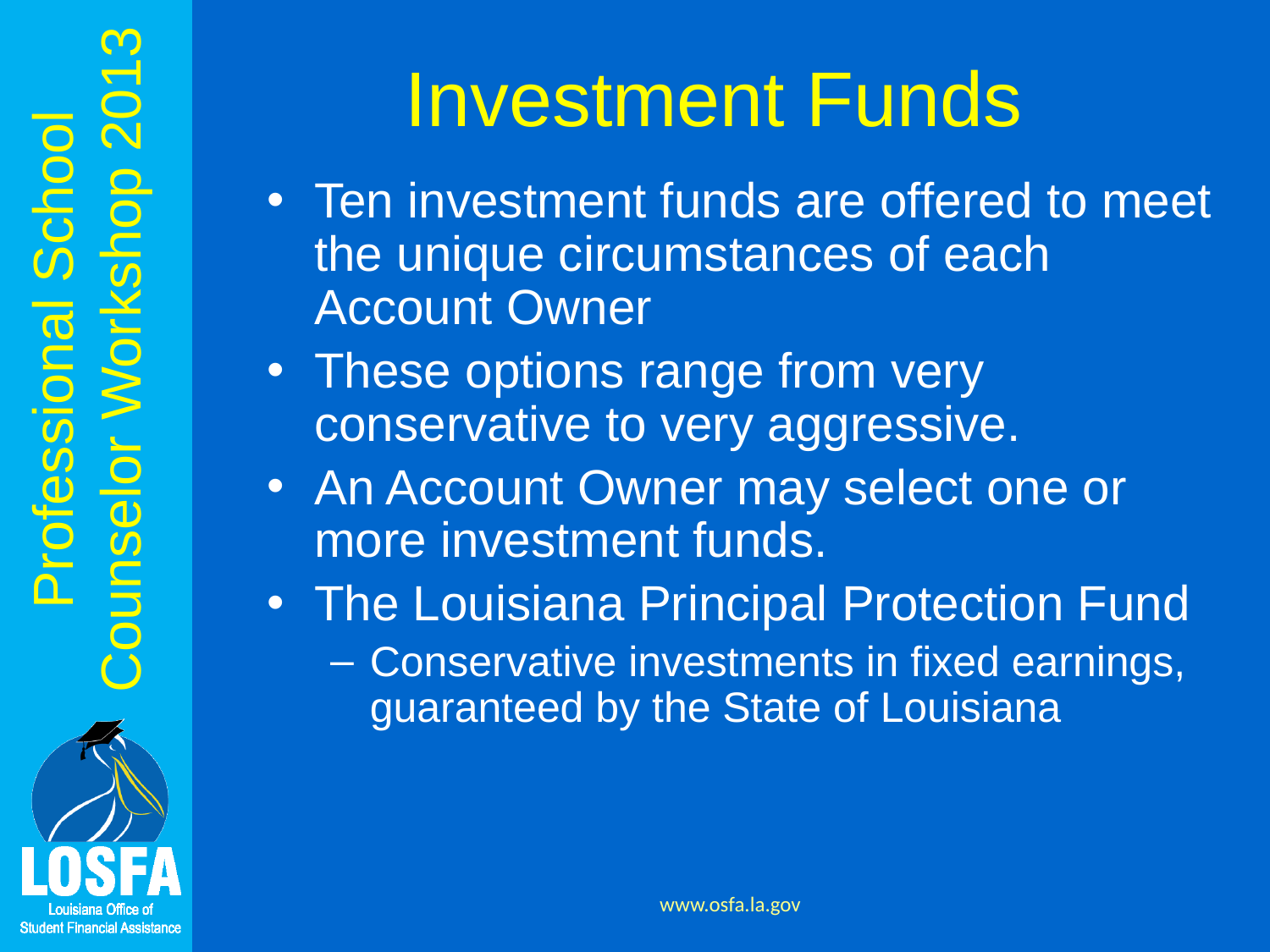

# Investment Funds
Ten investment funds are offered to meet the unique circumstances of each Account Owner
These options range from very conservative to very aggressive.
An Account Owner may select one or more investment funds.
The Louisiana Principal Protection Fund
Conservative investments in fixed earnings, guaranteed by the State of Louisiana
www.osfa.la.gov